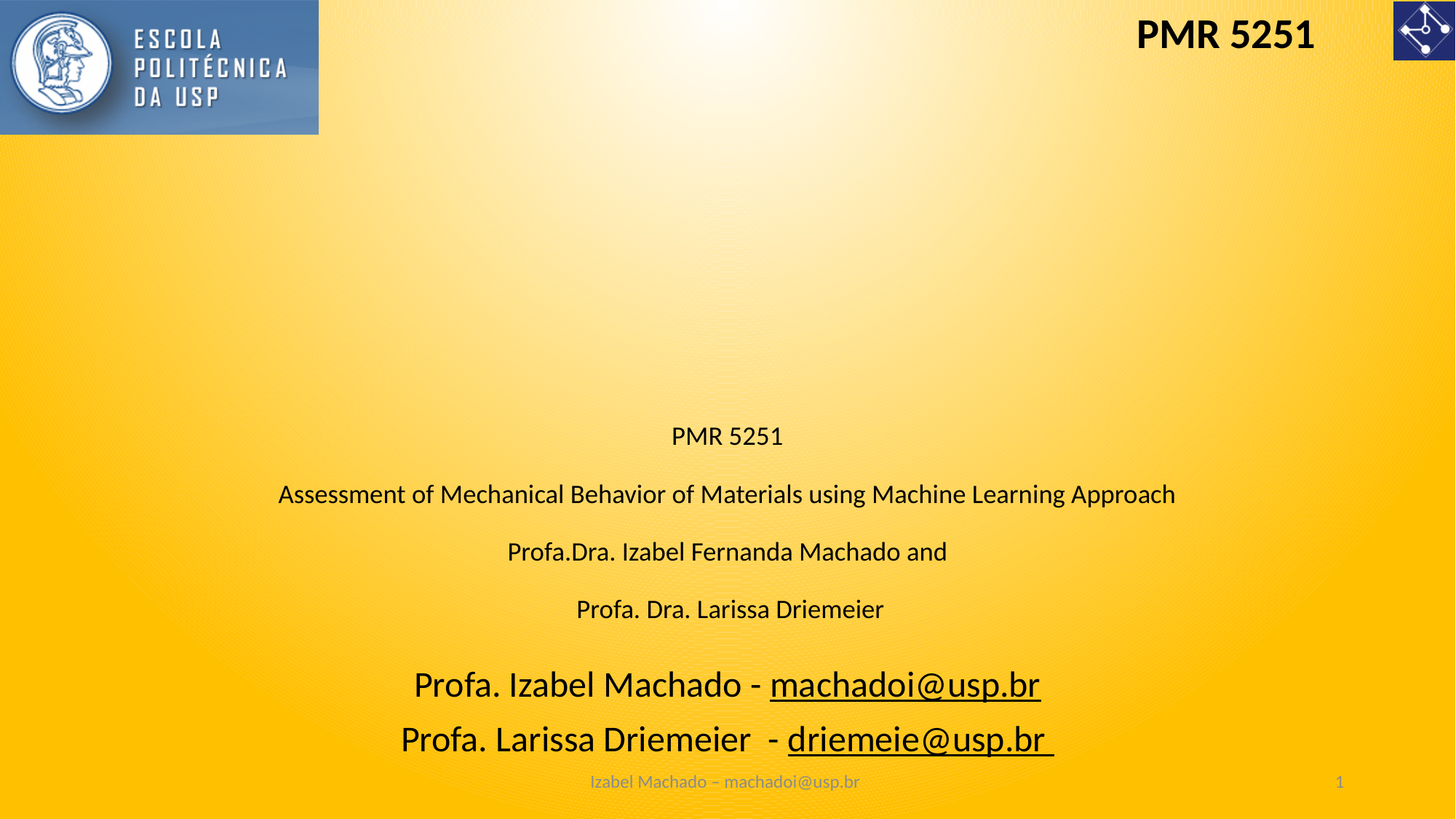

# PMR 5251 Assessment of Mechanical Behavior of Materials using Machine Learning Approach   Profa.Dra. Izabel Fernanda Machado and Profa. Dra. Larissa Driemeier
Profa. Izabel Machado - machadoi@usp.br
Profa. Larissa Driemeier  - driemeie@usp.br

Izabel Machado – machadoi@usp.br
1